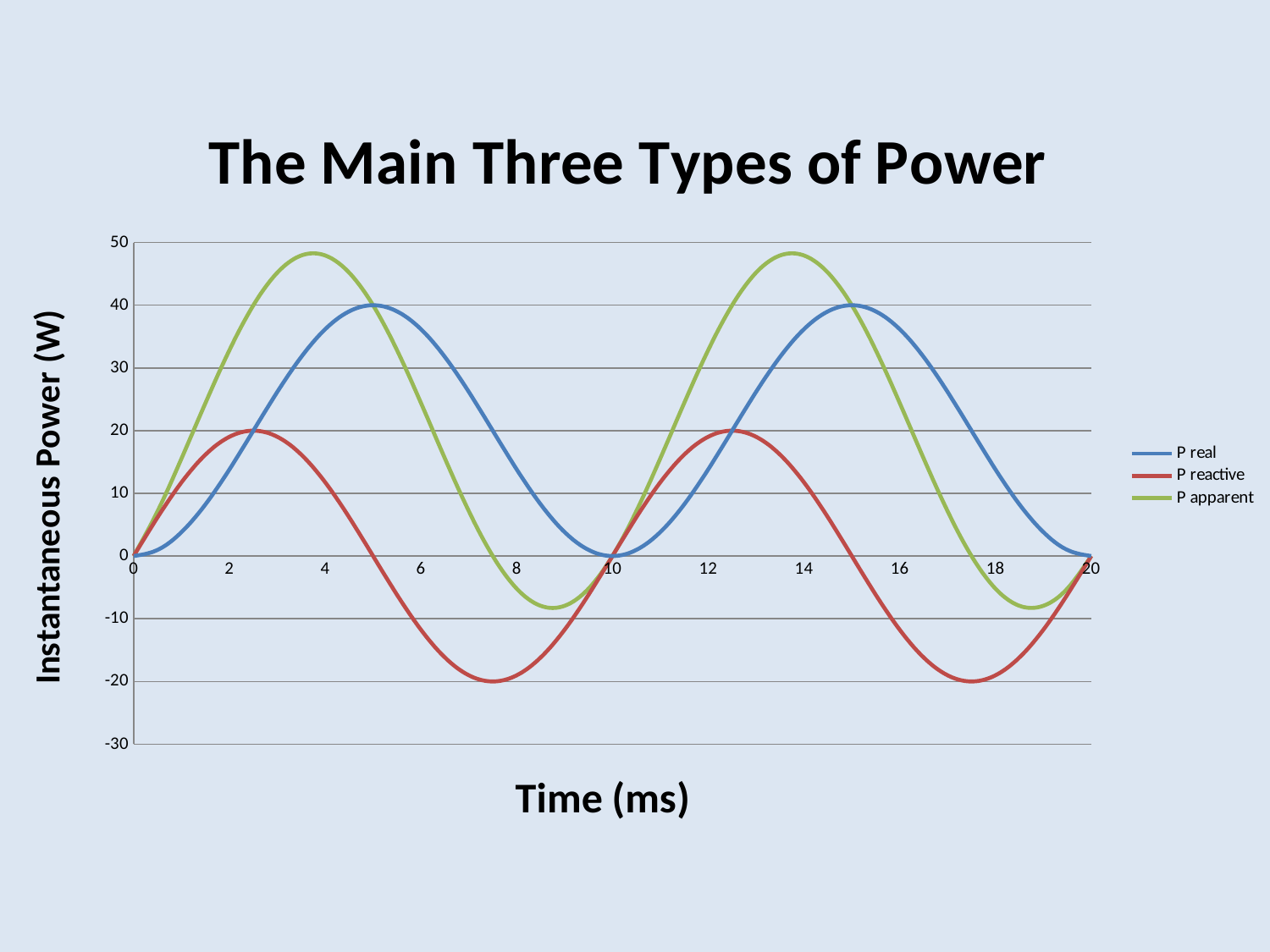

### Chart: The Main Three Types of Power

| Category | P real | P reactive | P apparent |
|---|---|---|---|